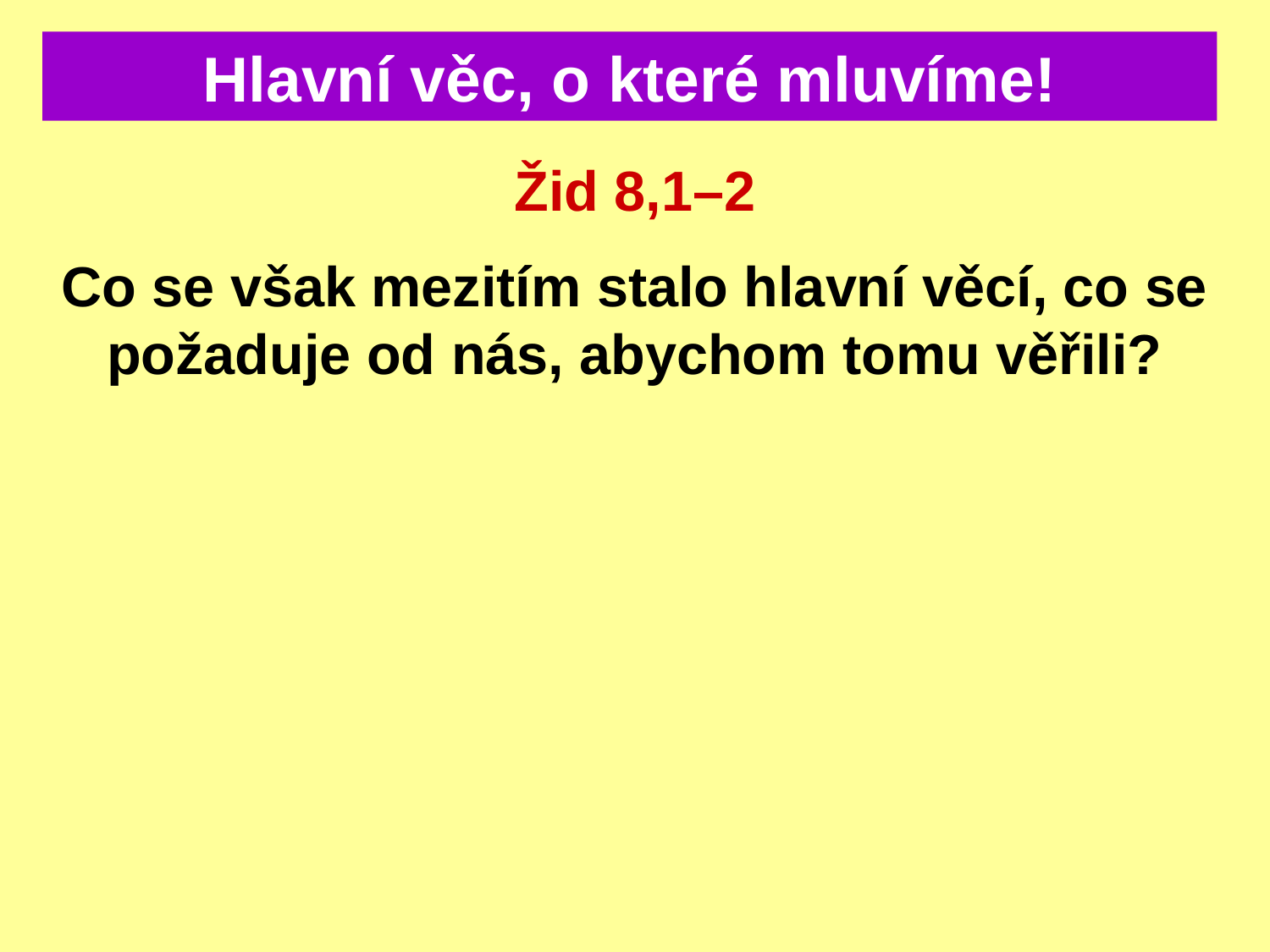

Hlavní věc, o které mluvíme!
Žid 8,1–2
Co se však mezitím stalo hlavní věcí, co se požaduje od nás, abychom tomu věřili?